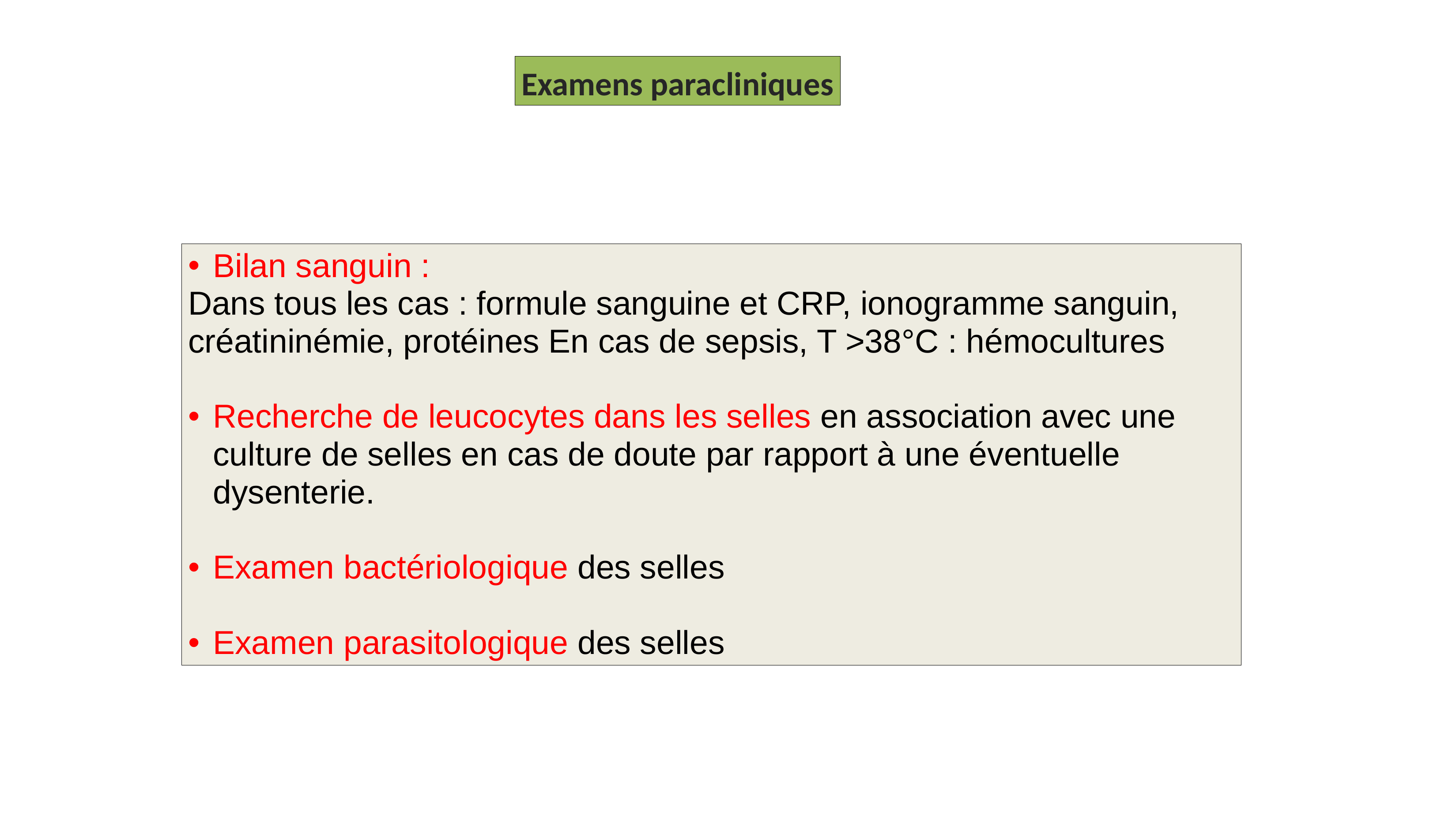

Examens paracliniques
Bilan sanguin :
Dans tous les cas : formule sanguine et CRP, ionogramme sanguin, créatininémie, protéines En cas de sepsis, T >38°C : hémocultures

Recherche de leucocytes dans les selles en association avec une culture de selles en cas de doute par rapport à une éventuelle dysenterie.

Examen bactériologique des selles

Examen parasitologique des selles